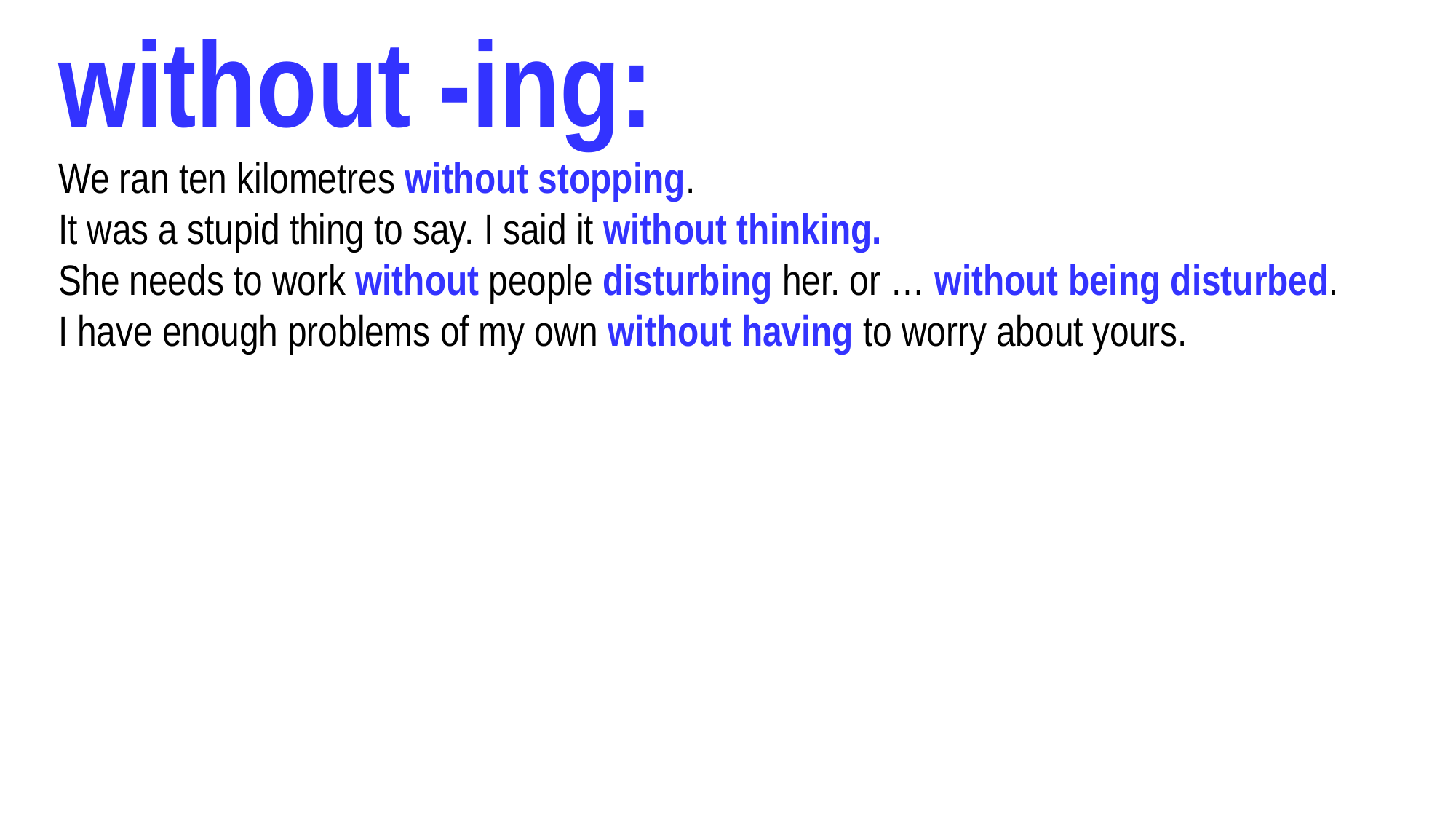

without -ing:
We ran ten kilometres without stopping.
It was a stupid thing to say. I said it without thinking.
She needs to work without people disturbing her. or … without being disturbed.
I have enough problems of my own without having to worry about yours.